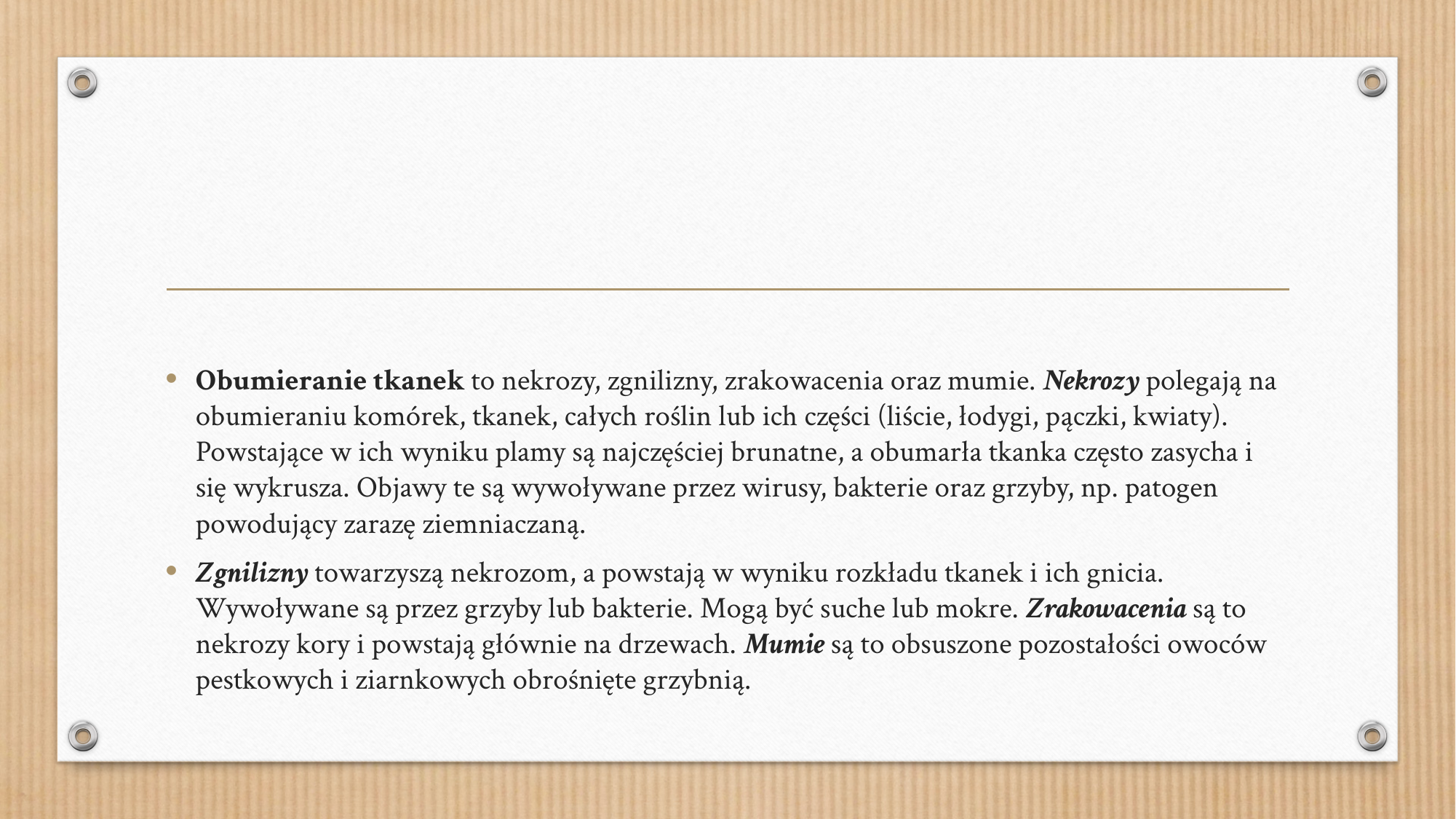

#

Obumieranie tkanek to nekrozy, zgnilizny, zrakowacenia oraz mumie. Nekrozy polegają na obumieraniu komórek, tkanek, całych roślin lub ich części (liście, łodygi, pączki, kwiaty). Powstające w ich wyniku plamy są najczęściej brunatne, a obumarła tkanka często zasycha i się wykrusza. Objawy te są wywoływane przez wirusy, bakterie oraz grzyby, np. patogen powodujący zarazę ziemniaczaną.
Zgnilizny towarzyszą nekrozom, a powstają w wyniku rozkładu tkanek i ich gnicia. Wywoływane są przez grzyby lub bakterie. Mogą być suche lub mokre. Zrakowacenia są to nekrozy kory i powstają głównie na drzewach. Mumie są to obsuszone pozostałości owoców pestkowych i ziarnkowych obrośnięte grzybnią.